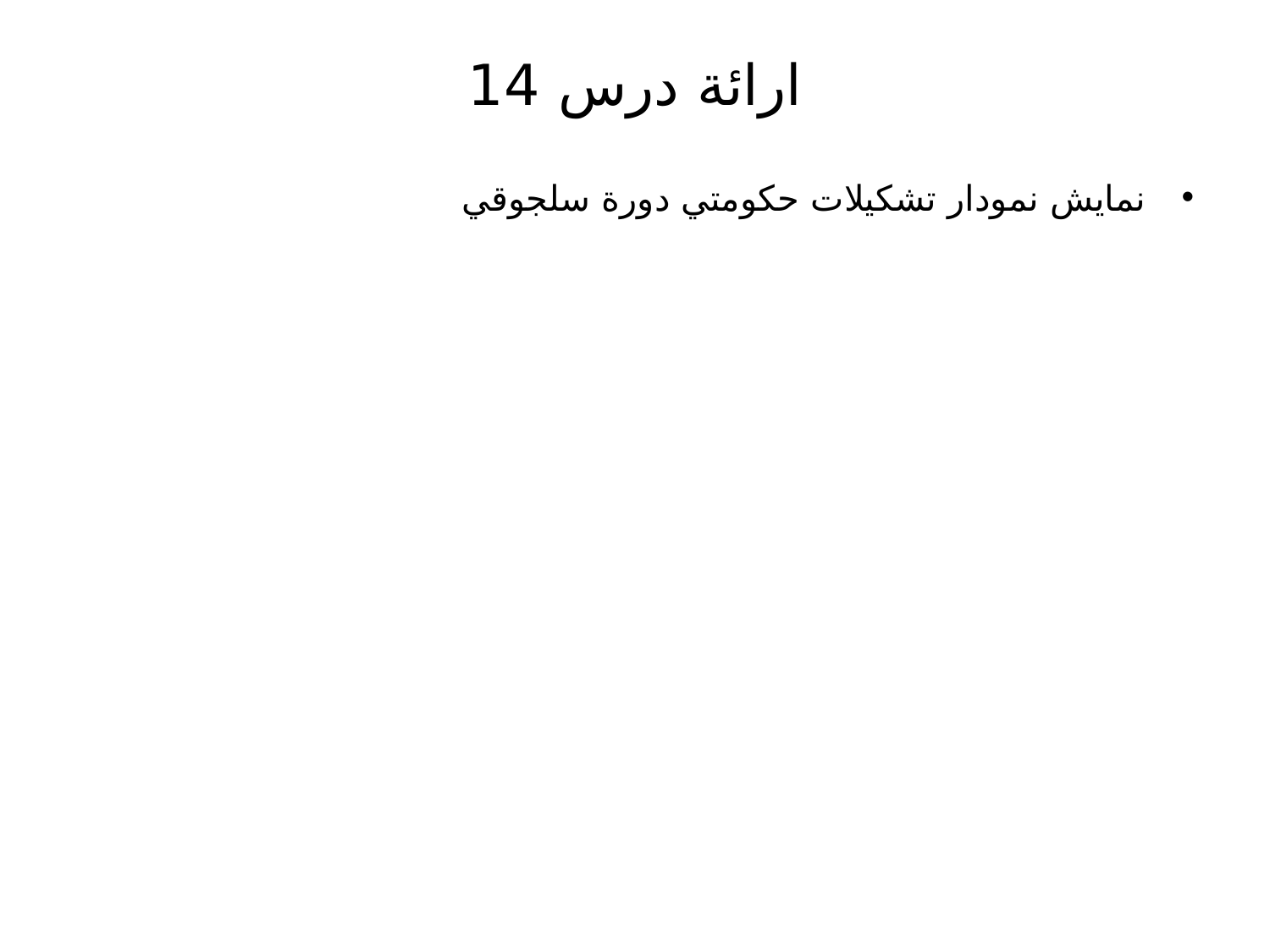

# ارائة درس 14
نمايش نمودار تشكيلات حكومتي دورة سلجوقي